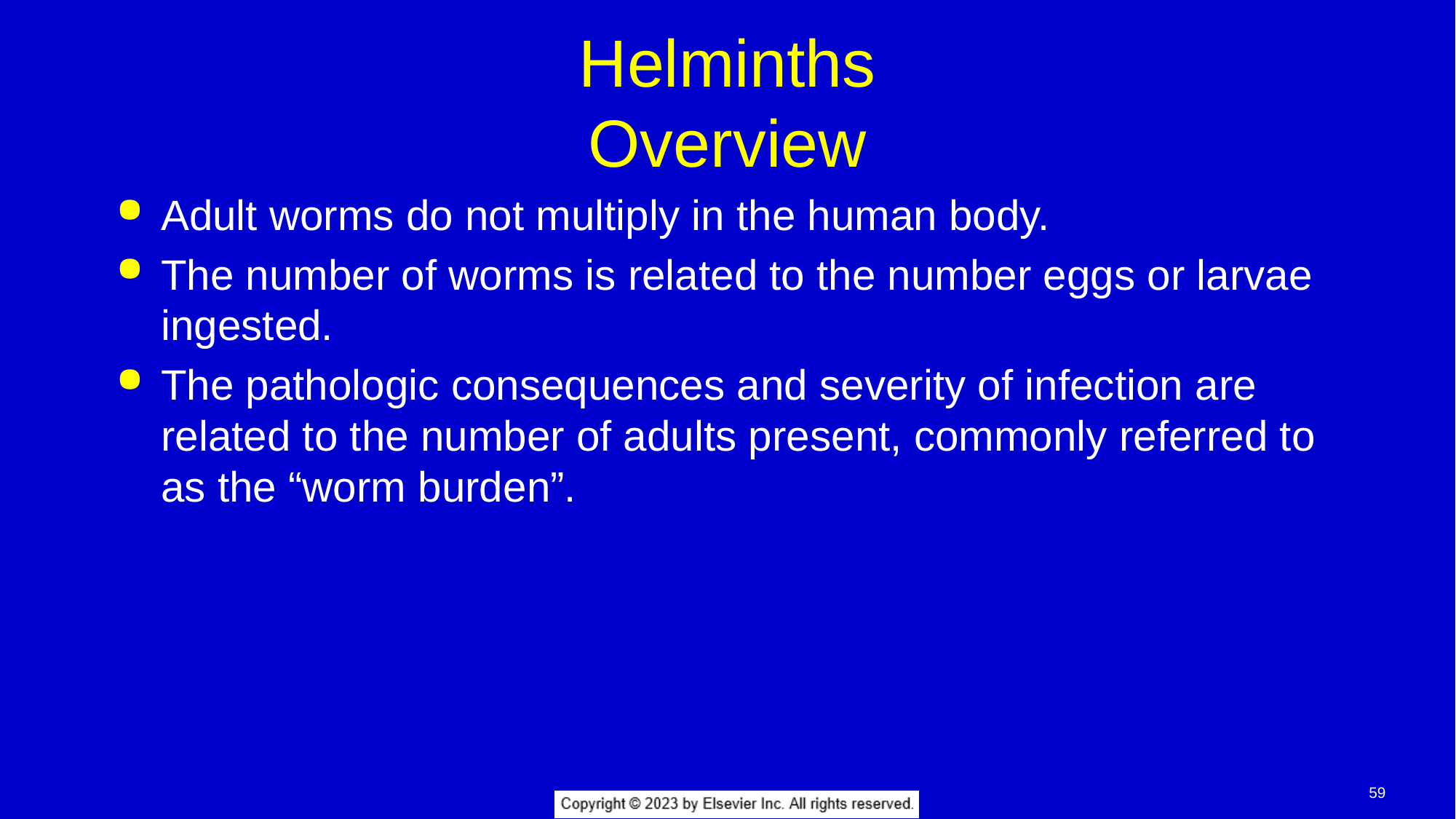

# Helminths Overview
Adult worms do not multiply in the human body.
The number of worms is related to the number eggs or larvae ingested.
The pathologic consequences and severity of infection are related to the number of adults present, commonly referred to as the “worm burden”.